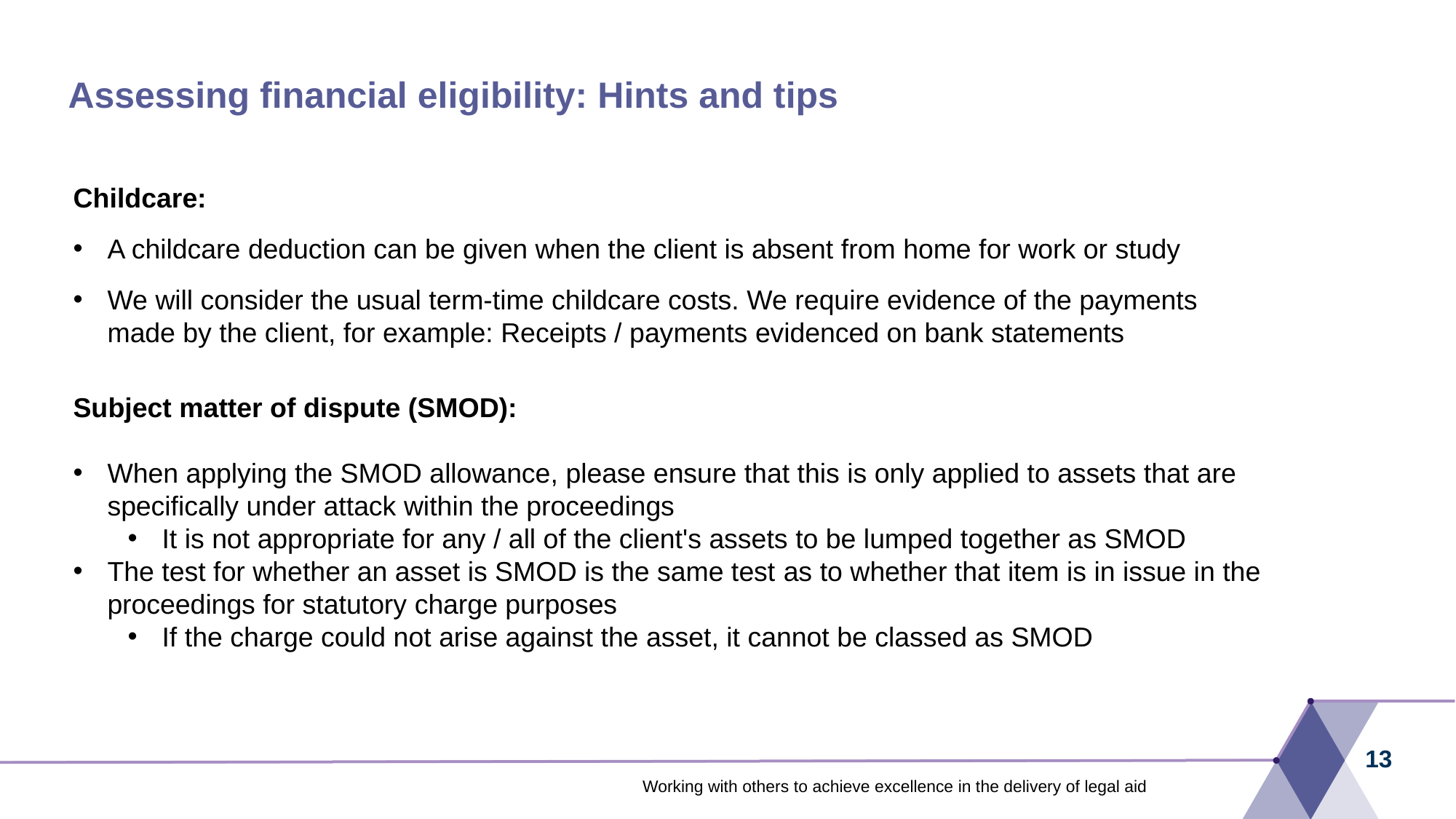

Assessing financial eligibility: Hints and tips
Childcare:
A childcare deduction can be given when the client is absent from home for work or study
We will consider the usual term-time childcare costs. We require evidence of the payments made by the client, for example: Receipts / payments evidenced on bank statements

Subject matter of dispute (SMOD):

When applying the SMOD allowance, please ensure that this is only applied to assets that are specifically under attack within the proceedings
It is not appropriate for any / all of the client's assets to be lumped together as SMOD
The test for whether an asset is SMOD is the same test as to whether that item is in issue in the proceedings for statutory charge purposes
If the charge could not arise against the asset, it cannot be classed as SMOD
13
Working with others to achieve excellence in the delivery of legal aid